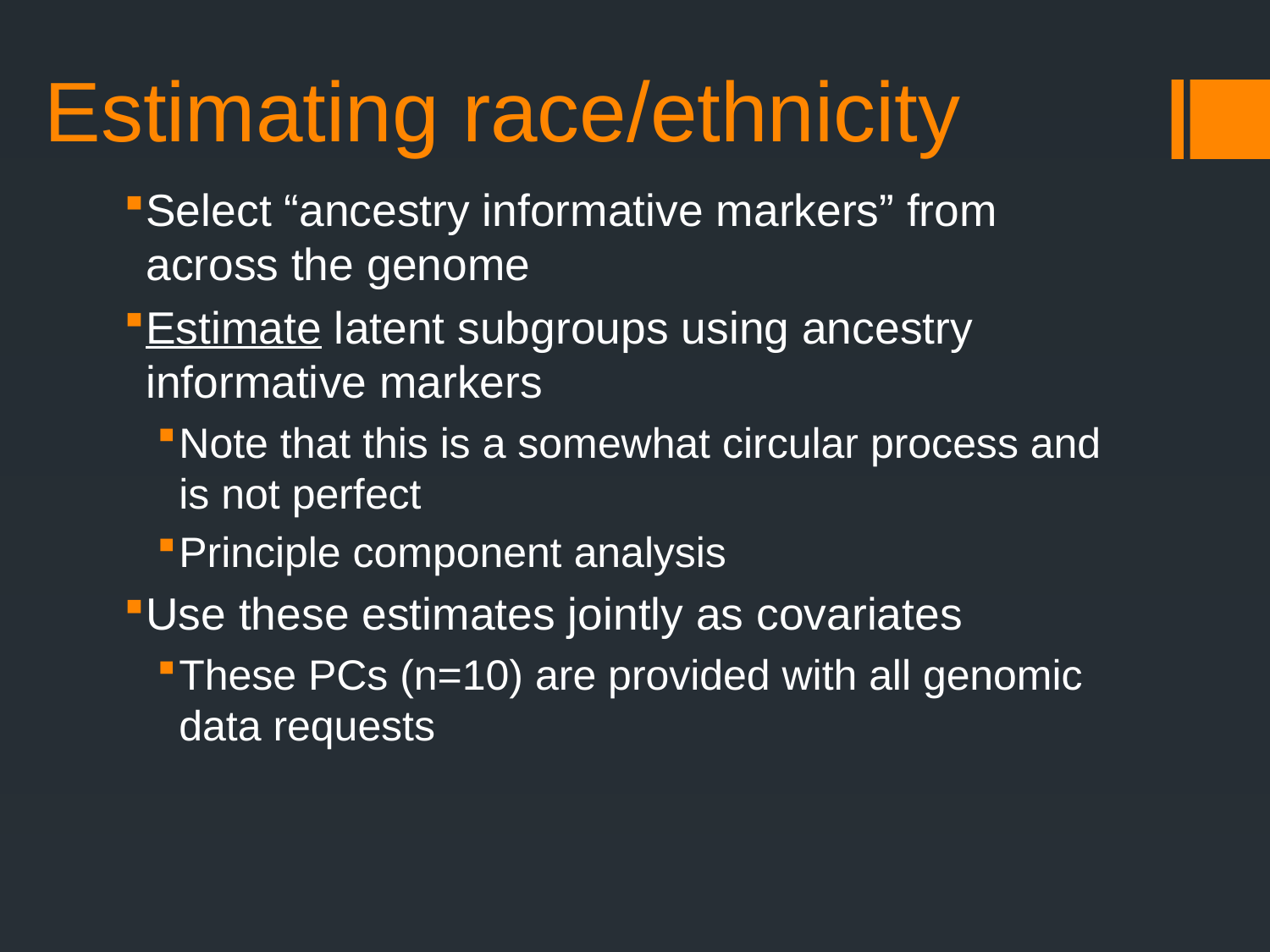

# Estimating race/ethnicity
Select “ancestry informative markers” from across the genome
Estimate latent subgroups using ancestry informative markers
Note that this is a somewhat circular process and is not perfect
Principle component analysis
Use these estimates jointly as covariates
These PCs (n=10) are provided with all genomic data requests